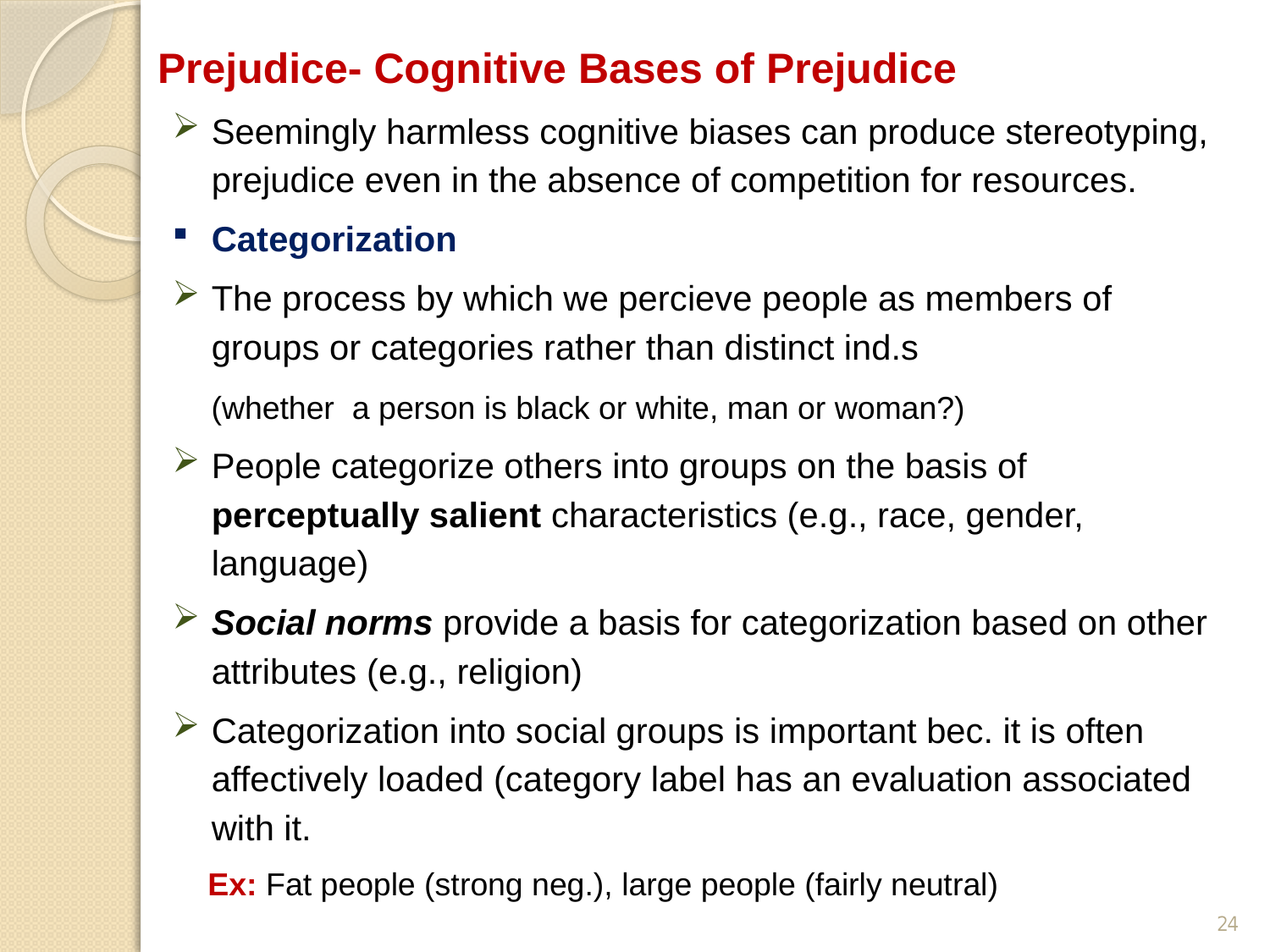

# Prejudice- Cognitive Bases of Prejudice
Seemingly harmless cognitive biases can produce stereotyping, prejudice even in the absence of competition for resources.
Categorization
The process by which we percieve people as members of groups or categories rather than distinct ind.s
    (whether  a person is black or white, man or woman?)
People categorize others into groups on the basis of perceptually salient characteristics (e.g., race, gender, language)
Social norms provide a basis for categorization based on other attributes (e.g., religion)
Categorization into social groups is important bec. it is often affectively loaded (category label has an evaluation associated with it.
    Ex: Fat people (strong neg.), large people (fairly neutral)

24